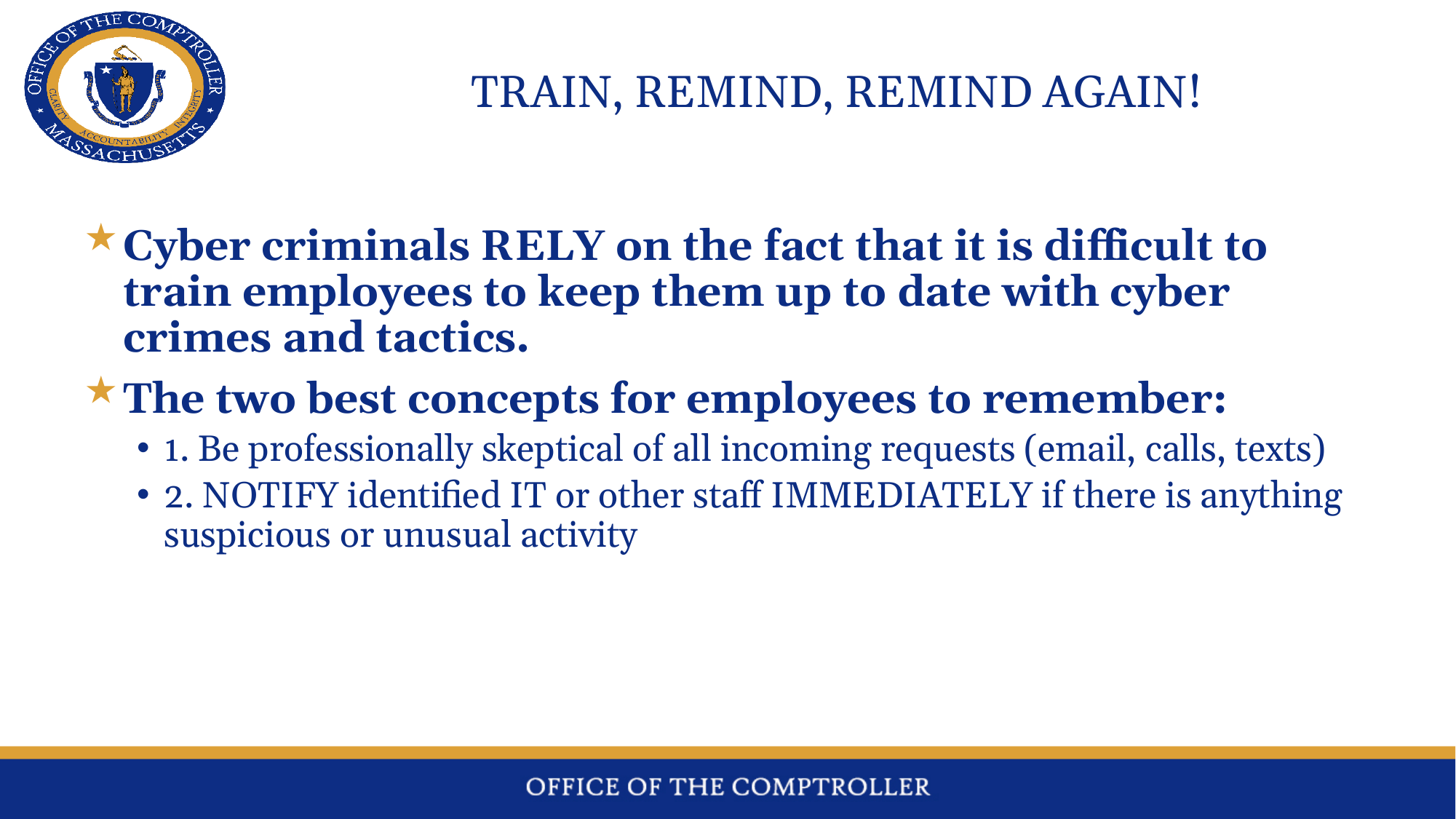

# Train, REMIND, REMIND Again!
Cyber criminals RELY on the fact that it is difficult to train employees to keep them up to date with cyber crimes and tactics.
The two best concepts for employees to remember:
1. Be professionally skeptical of all incoming requests (email, calls, texts)
2. NOTIFY identified IT or other staff IMMEDIATELY if there is anything suspicious or unusual activity